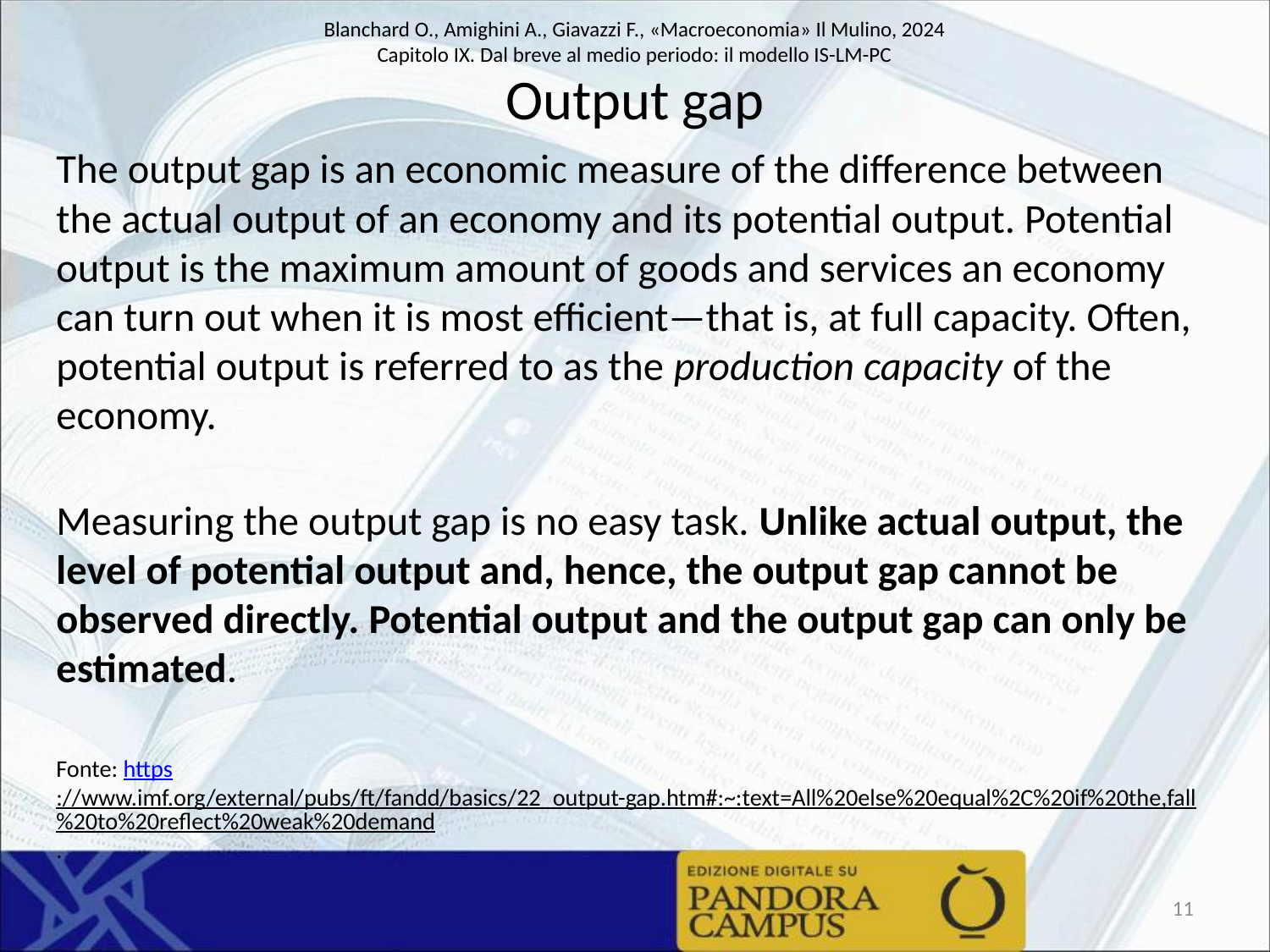

# Output gap
The output gap is an economic measure of the difference between the actual output of an economy and its potential output. Potential output is the maximum amount of goods and services an economy can turn out when it is most efficient—that is, at full capacity. Often, potential output is referred to as the production capacity of the economy.

Measuring the output gap is no easy task. Unlike actual output, the level of potential output and, hence, the output gap cannot be observed directly. Potential output and the output gap can only be estimated.

Fonte: https://www.imf.org/external/pubs/ft/fandd/basics/22_output-gap.htm#:~:text=All%20else%20equal%2C%20if%20the,fall%20to%20reflect%20weak%20demand.

11